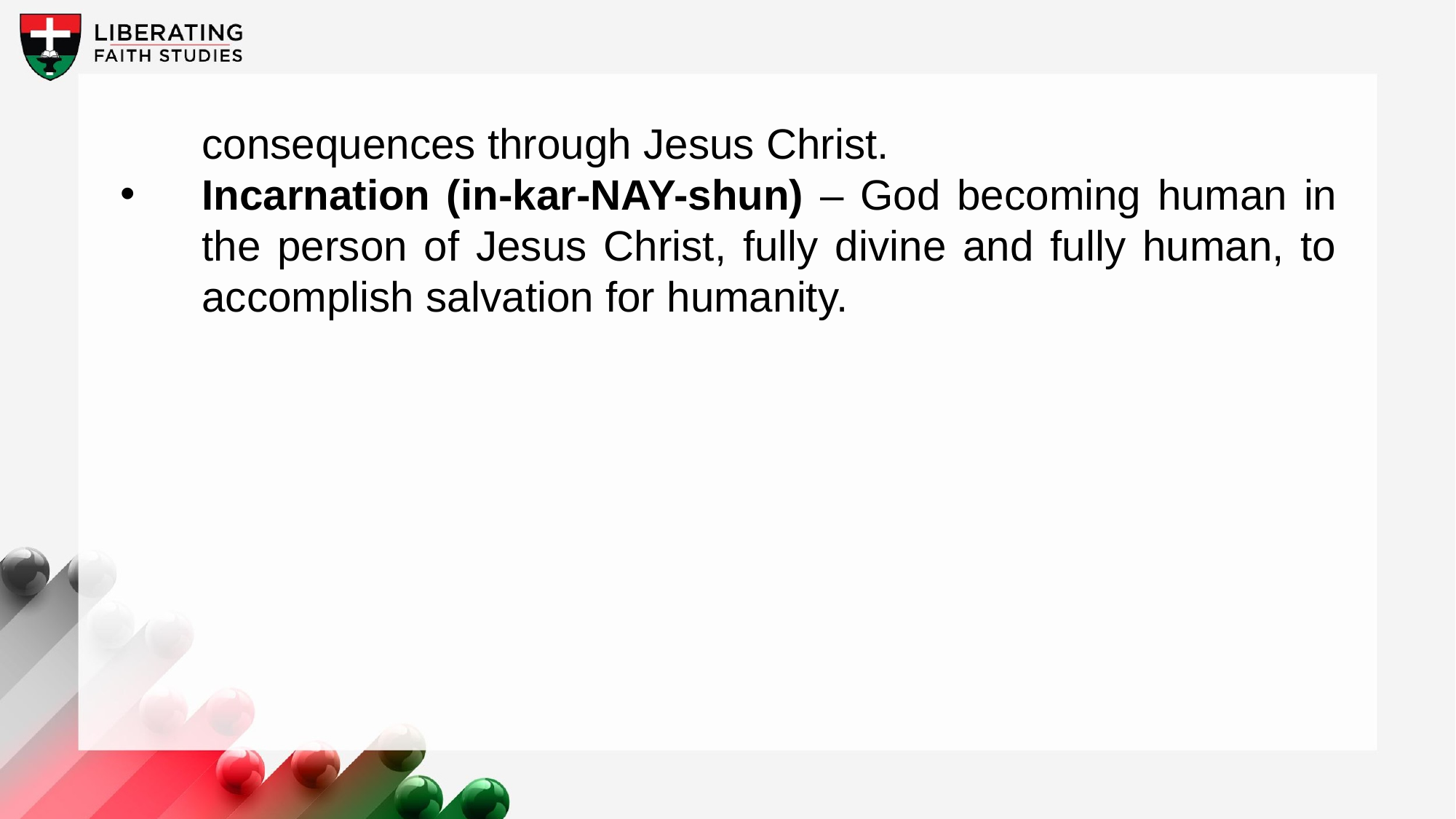

consequences through Jesus Christ.
Incarnation (in-kar-NAY-shun) – God becoming human in the person of Jesus Christ, fully divine and fully human, to accomplish salvation for humanity.